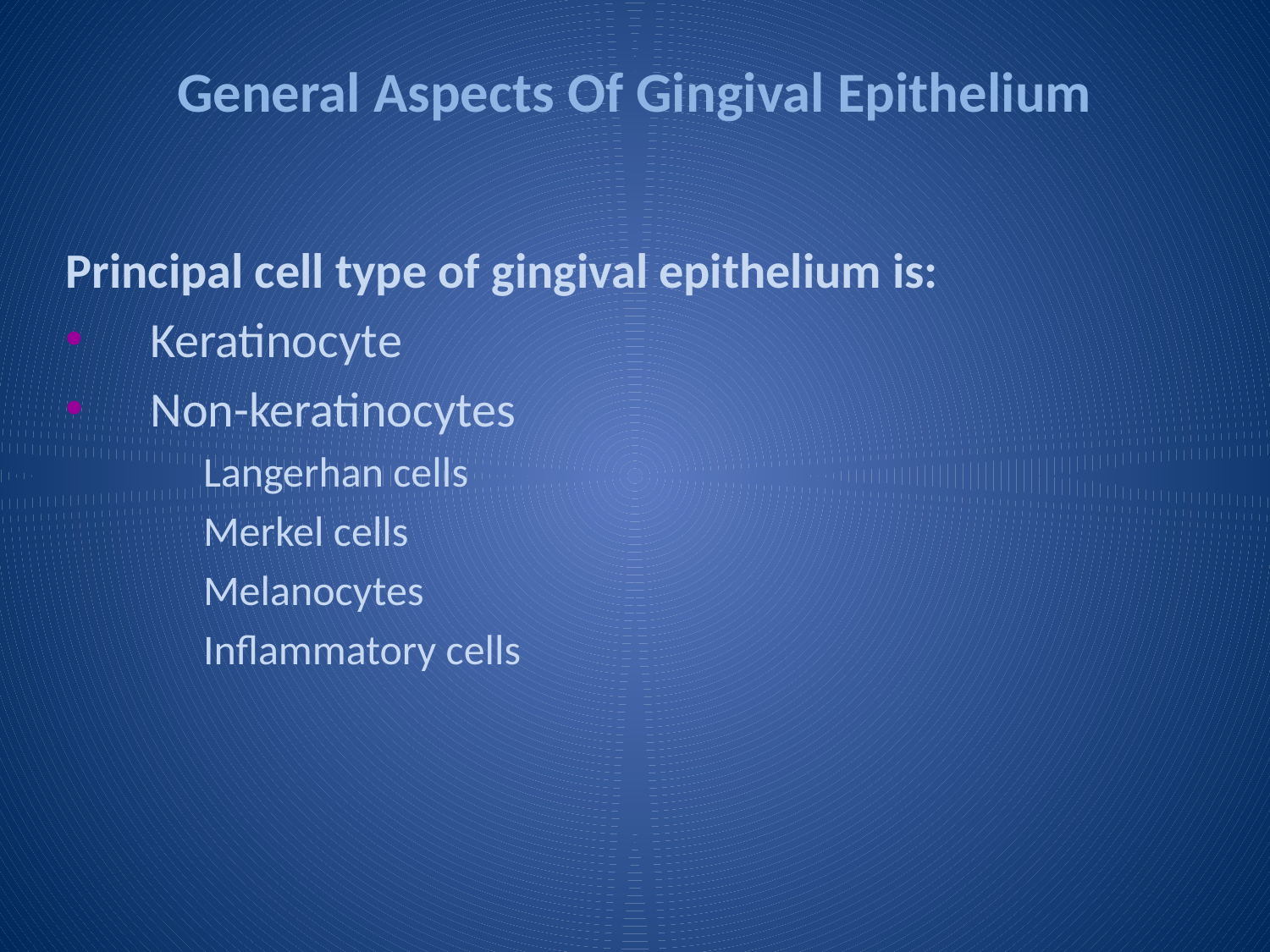

# General Aspects Of Gingival Epithelium
Principal cell type of gingival epithelium is:
Keratinocyte
Non-keratinocytes
	Langerhan cells
	Merkel cells
	Melanocytes
	Inflammatory cells